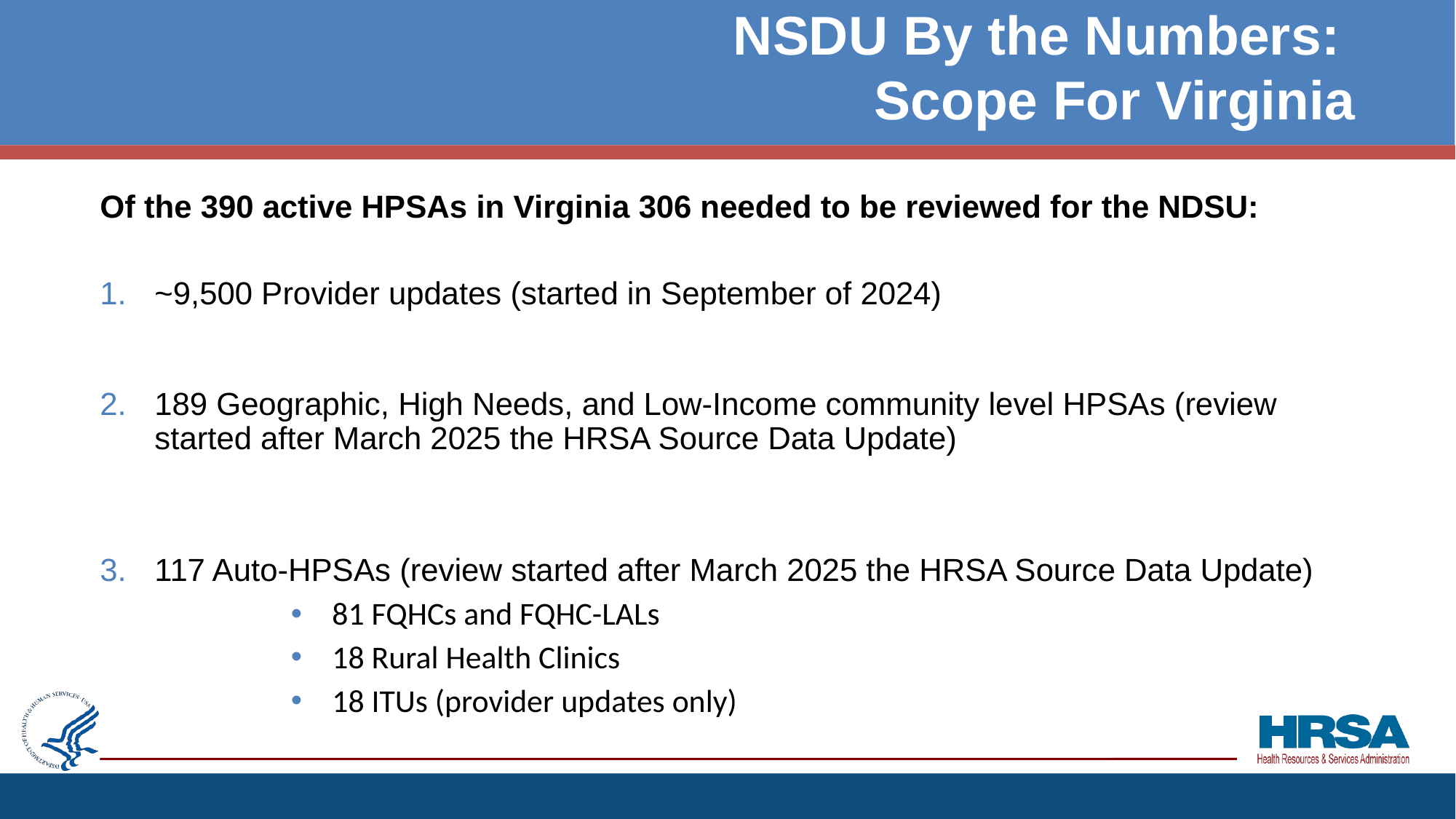

# NSDU By the Numbers: Scope For Virginia
Of the 390 active HPSAs in Virginia 306 needed to be reviewed for the NDSU:

~9,500 Provider updates (started in September of 2024)

189 Geographic, High Needs, and Low-Income community level HPSAs (review started after March 2025 the HRSA Source Data Update)

117 Auto-HPSAs (review started after March 2025 the HRSA Source Data Update)
81 FQHCs and FQHC-LALs
18 Rural Health Clinics
18 ITUs (provider updates only)